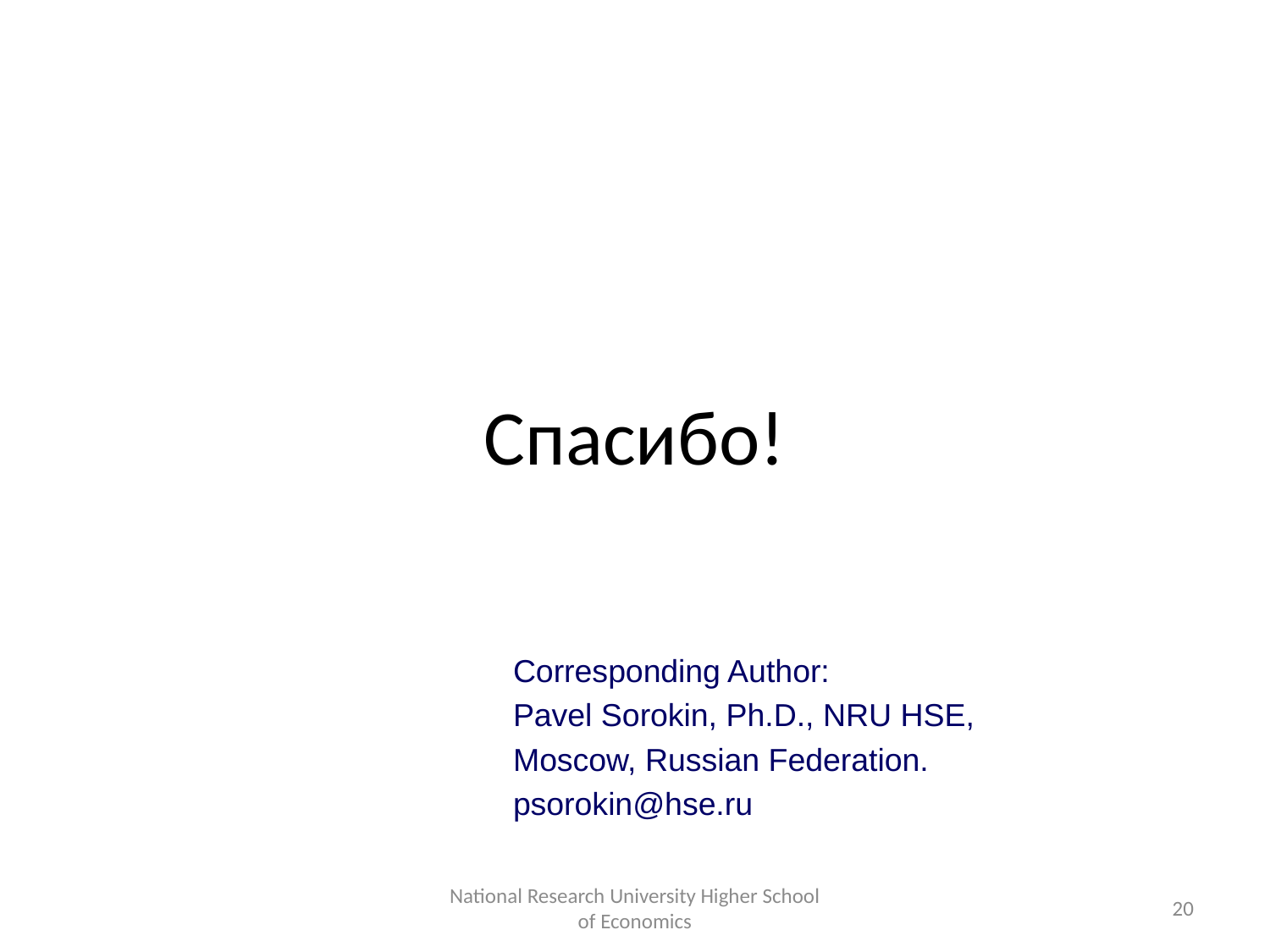

# Спасибо!

Corresponding Author:
Pavel Sorokin, Ph.D., NRU HSE,
Moscow, Russian Federation.
psorokin@hse.ru
National Research University Higher School of Economics
20